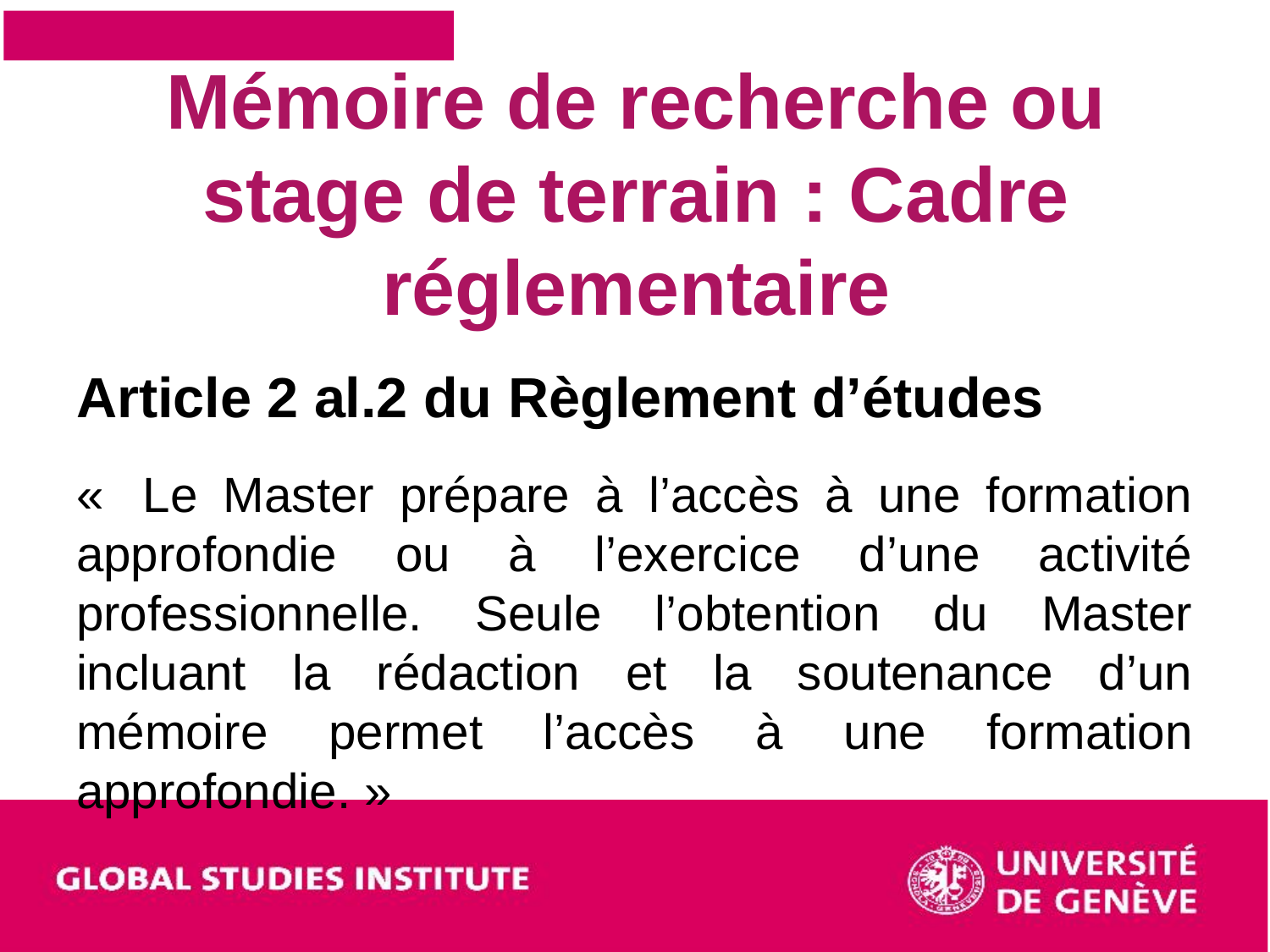

# Mémoire de recherche ou stage de terrain : Cadre réglementaire

Article 2 al.2 du Règlement d’études

«  Le Master prépare à l’accès à une formation approfondie ou à l’exercice d’une activité professionnelle. Seule l’obtention du Master incluant la rédaction et la soutenance d’un mémoire permet l’accès à une formation approfondie. »